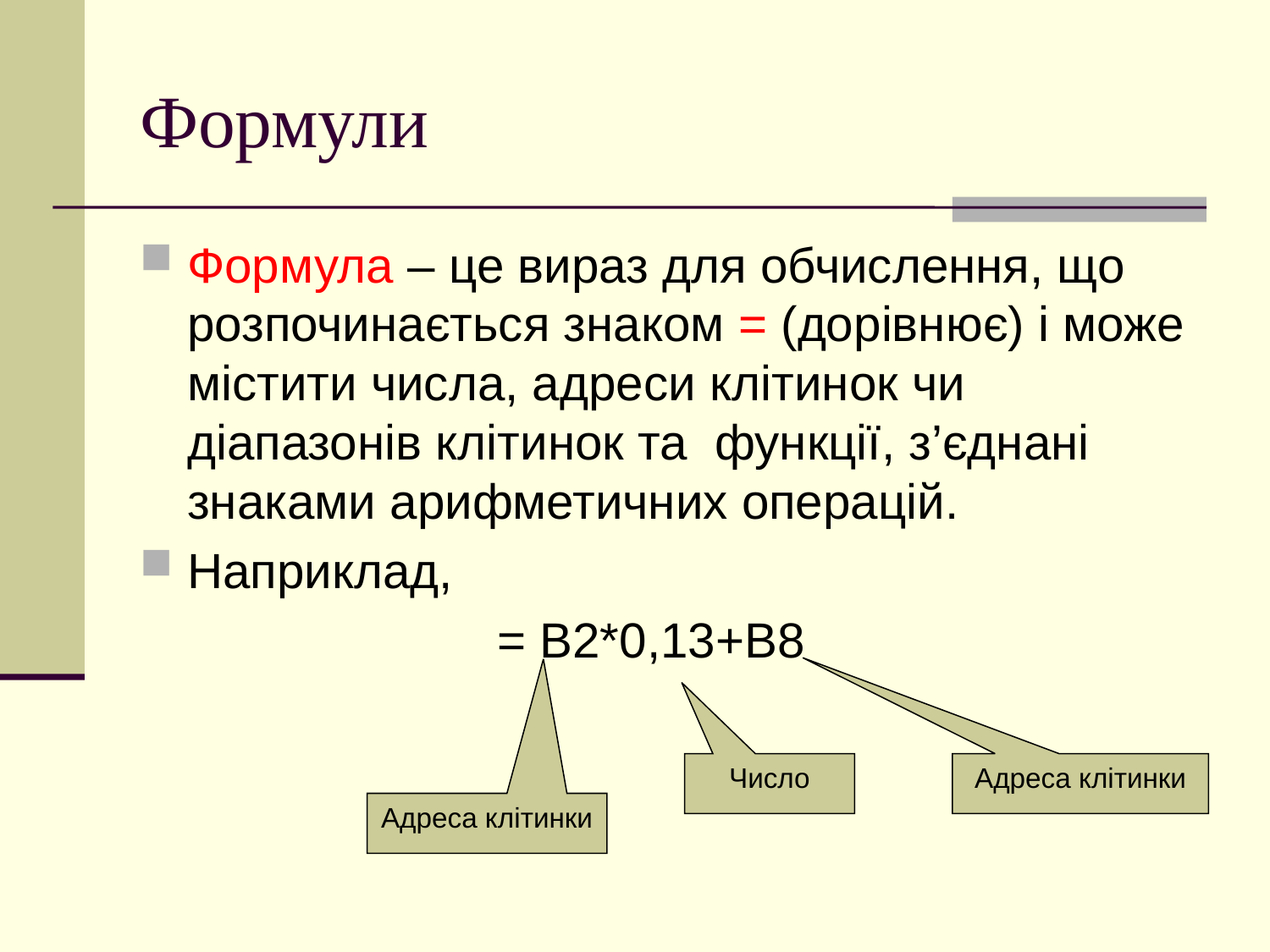

# Формули
Формула – це вираз для обчислення, що розпочинається знаком = (дорівнює) і може містити числа, адреси клітинок чи діапазонів клітинок та  функції, з’єднані знаками арифметичних операцій.
Наприклад,
                          = B2*0,13+B8

Число
Адреса клітинки
Адреса клітинки